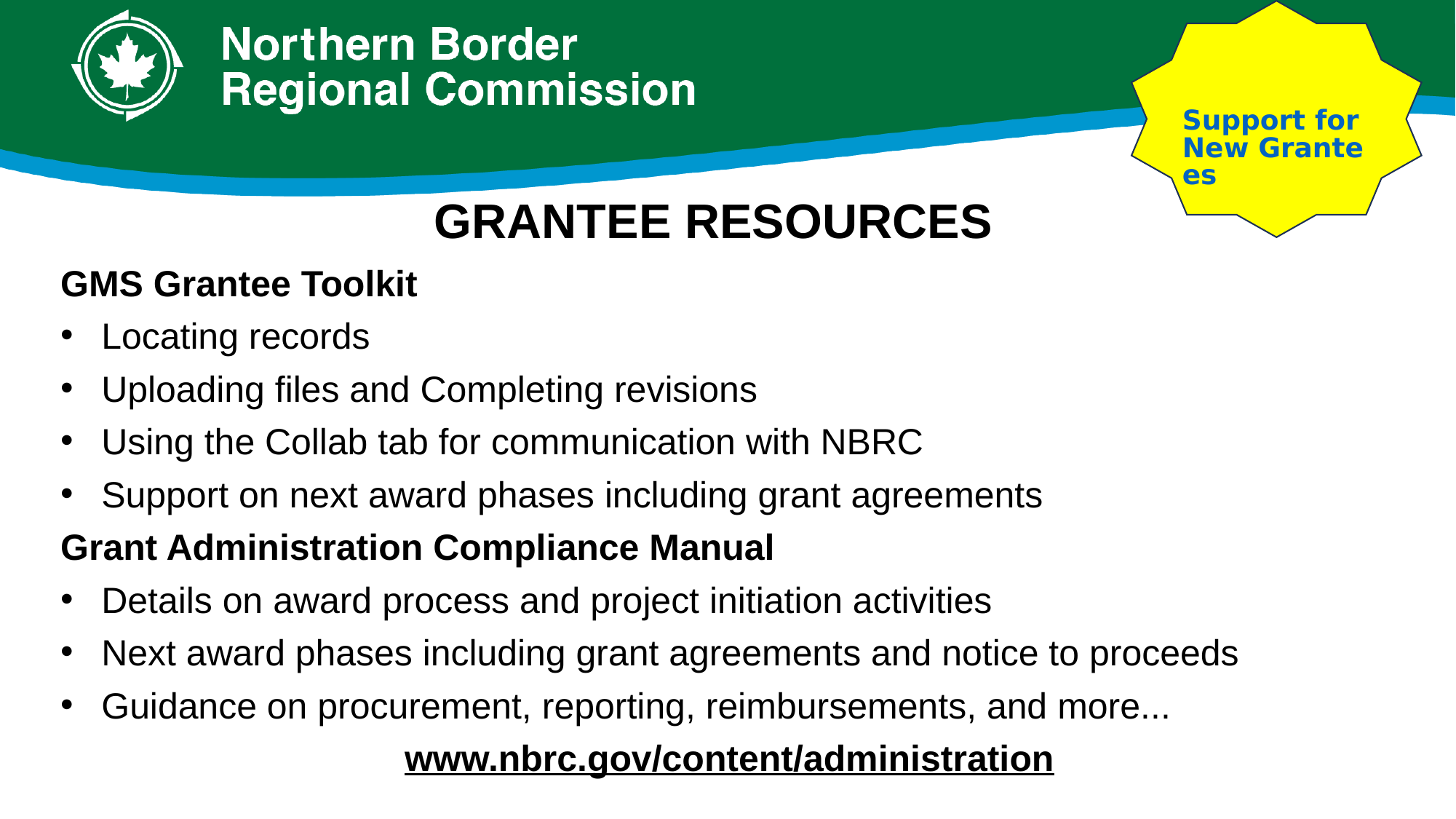

Support for New Grantees
# GRANTEE RESOURCES
GMS Grantee Toolkit
Locating records
Uploading files and Completing revisions
Using the Collab tab for communication with NBRC
Support on next award phases including grant agreements
Grant Administration Compliance Manual
Details on award process and project initiation activities
Next award phases including grant agreements and notice to proceeds
Guidance on procurement, reporting, reimbursements, and more...
www.nbrc.gov/content/administration